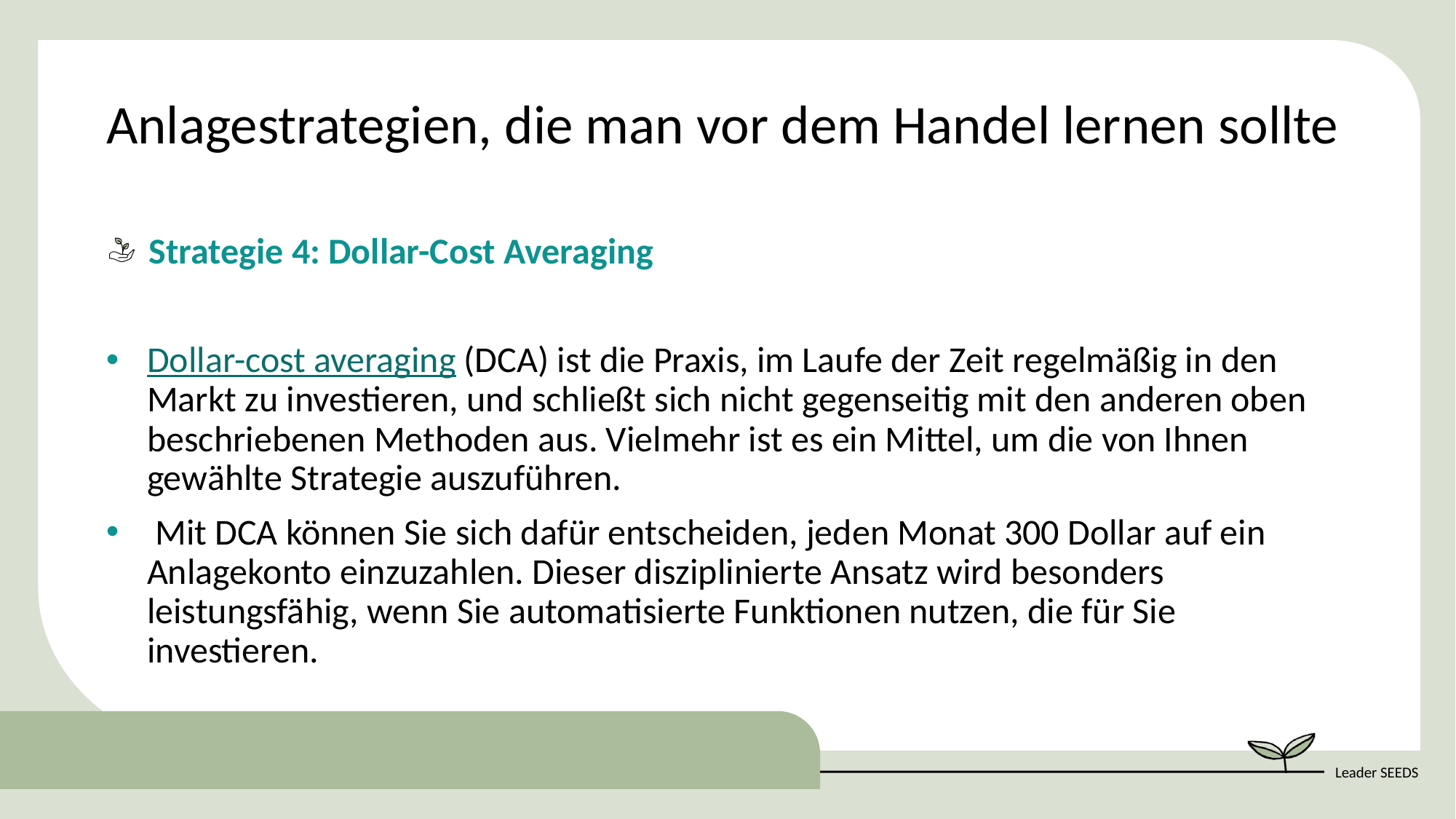

Anlagestrategien, die man vor dem Handel lernen sollte

Strategie 4: Dollar-Cost Averaging

Dollar-cost averaging (DCA) ist die Praxis, im Laufe der Zeit regelmäßig in den Markt zu investieren, und schließt sich nicht gegenseitig mit den anderen oben beschriebenen Methoden aus. Vielmehr ist es ein Mittel, um die von Ihnen gewählte Strategie auszuführen.
 Mit DCA können Sie sich dafür entscheiden, jeden Monat 300 Dollar auf ein Anlagekonto einzuzahlen. Dieser disziplinierte Ansatz wird besonders leistungsfähig, wenn Sie automatisierte Funktionen nutzen, die für Sie investieren.